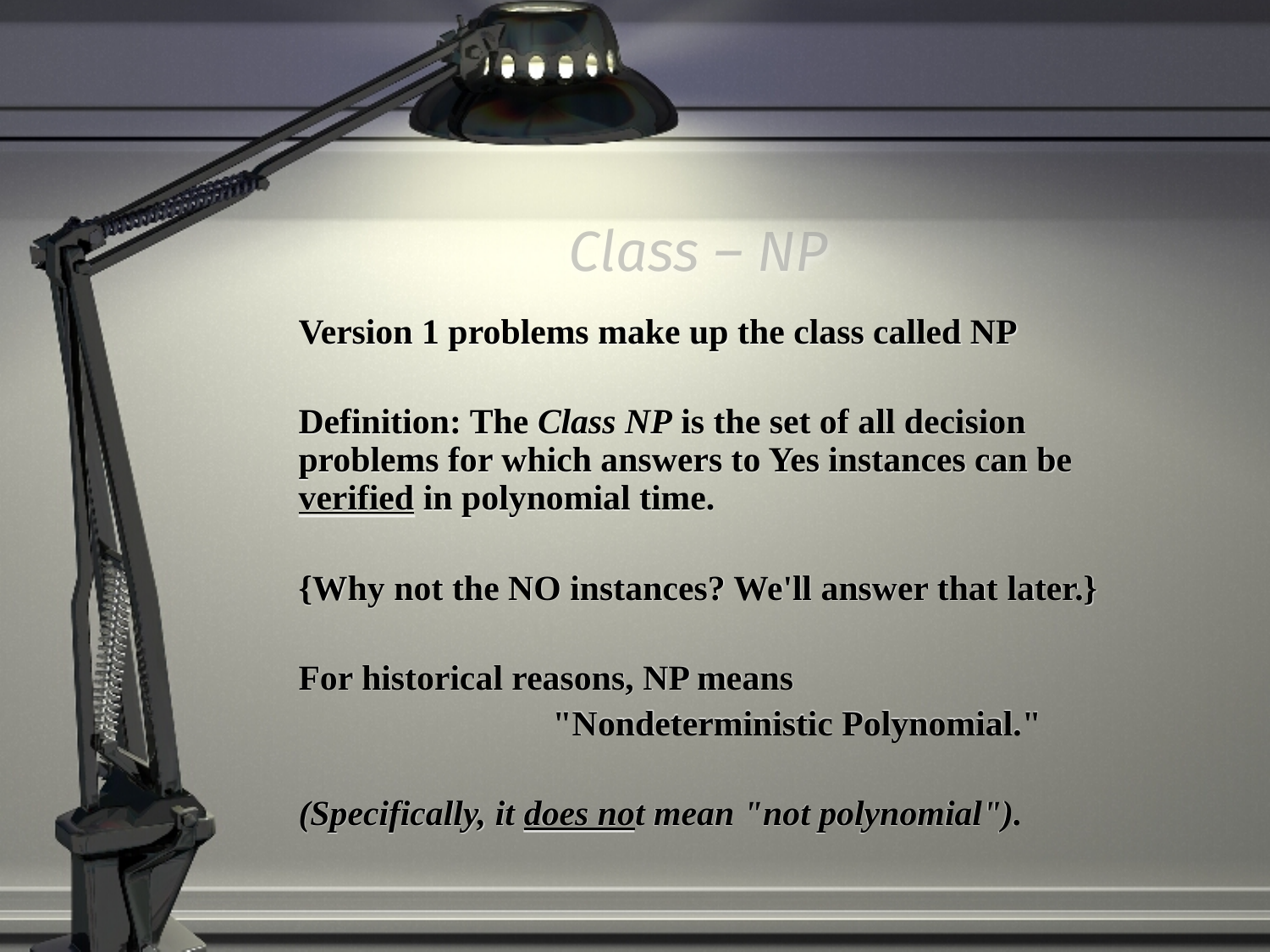

# Class – NP
	Version 1 problems make up the class called NP

	Definition: The Class NP is the set of all decision problems for which answers to Yes instances can be verified in polynomial time.

	{Why not the NO instances? We'll answer that later.}

	For historical reasons, NP means
			"Nondeterministic Polynomial."

	(Specifically, it does not mean "not polynomial").